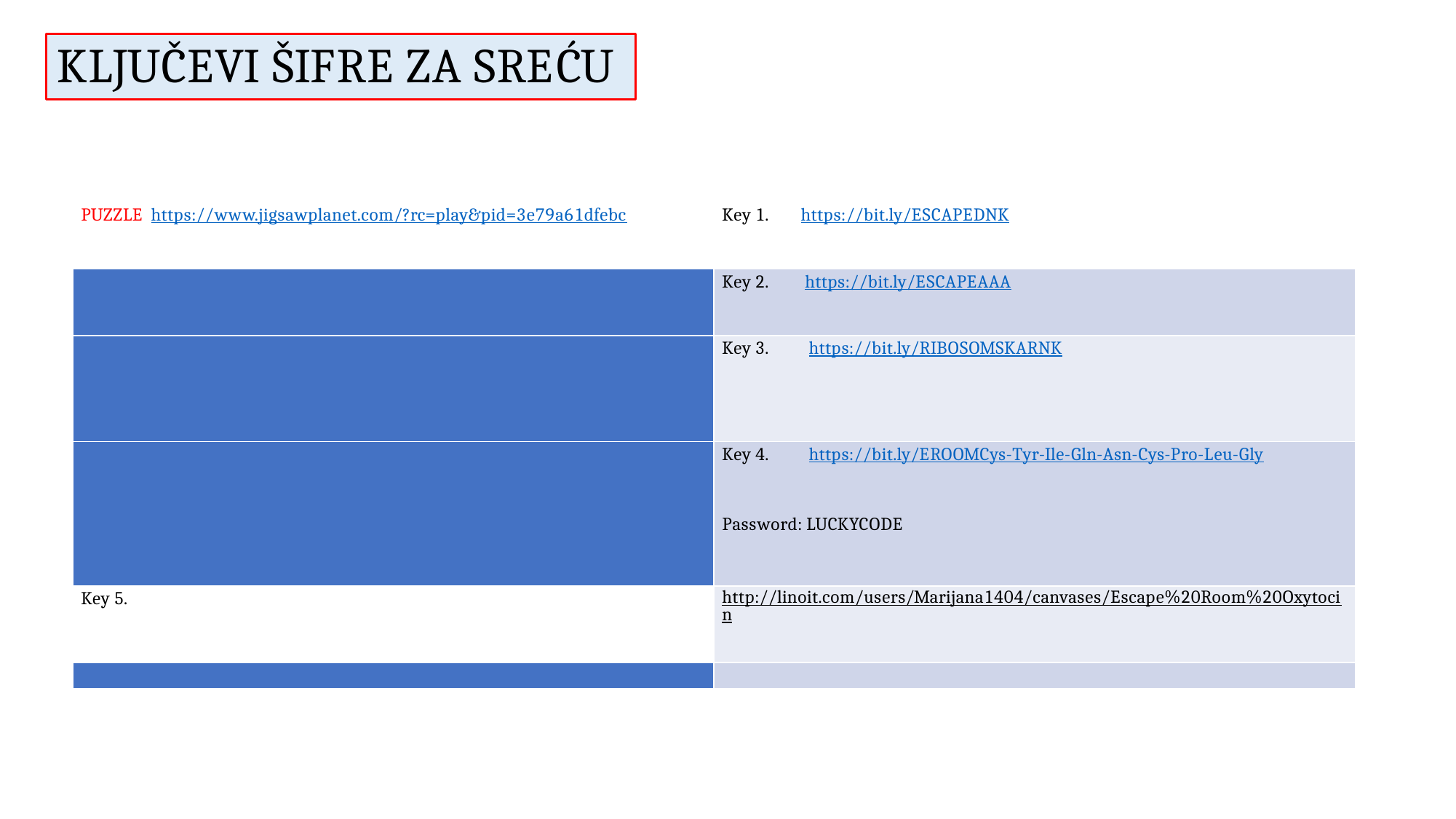

# KLJUČEVI ŠIFRE ZA SREĆU
| PUZZLE https://www.jigsawplanet.com/?rc=play&pid=3e79a61dfebc | Key 1. https://bit.ly/ESCAPEDNK |
| --- | --- |
|  | Key 2. https://bit.ly/ESCAPEAAA |
|  | Key 3. https://bit.ly/RIBOSOMSKARNK |
|  | Key 4. https://bit.ly/EROOMCys-Tyr-Ile-Gln-Asn-Cys-Pro-Leu-Gly   Password: LUCKYCODE |
| Key 5. | http://linoit.com/users/Marijana1404/canvases/Escape%20Room%20Oxytocin |
|  |  |